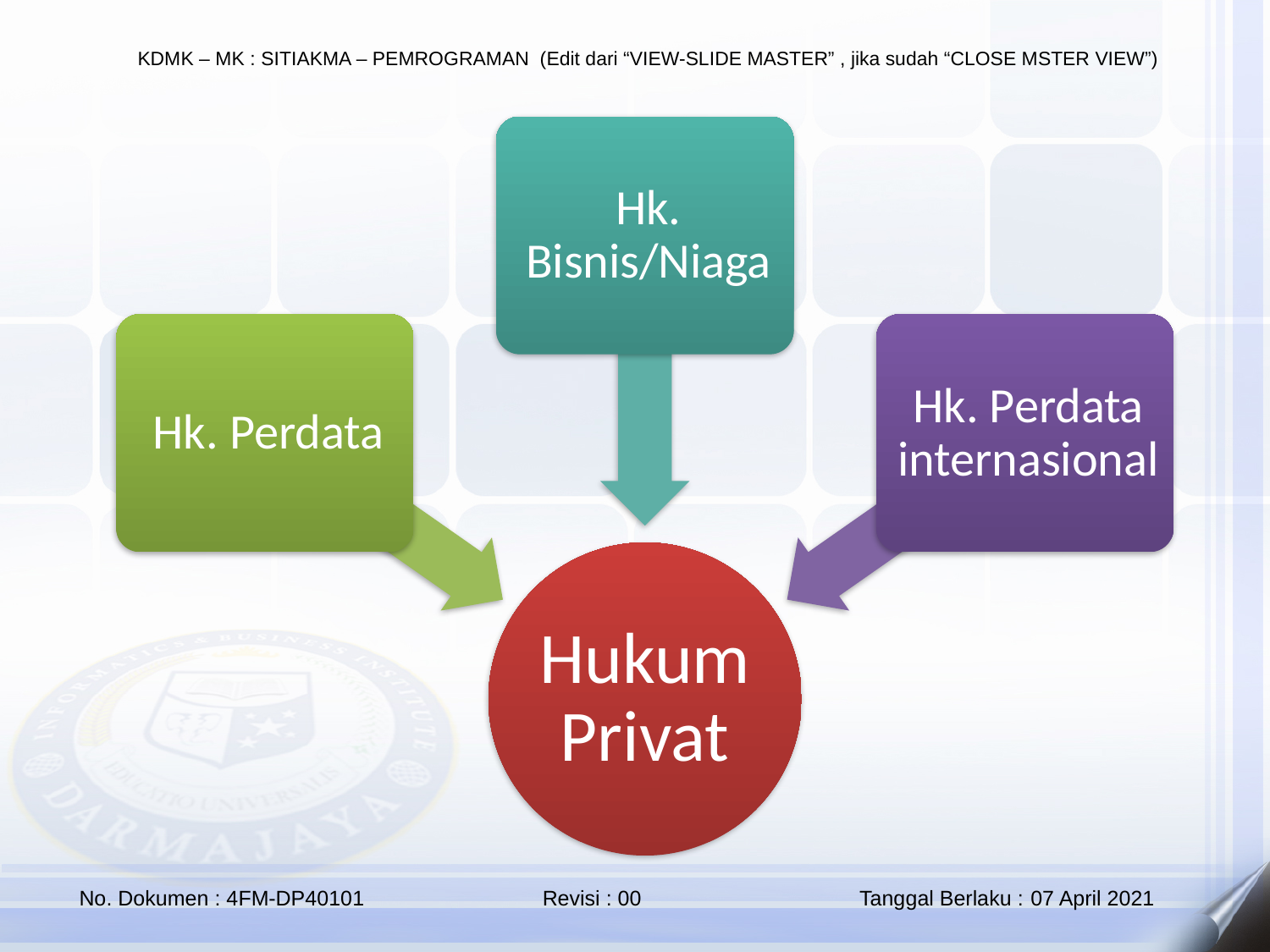

Hukum Privat
Hk. Perdata
Hk. Bisnis/Niaga
Hk. Perdata internasional